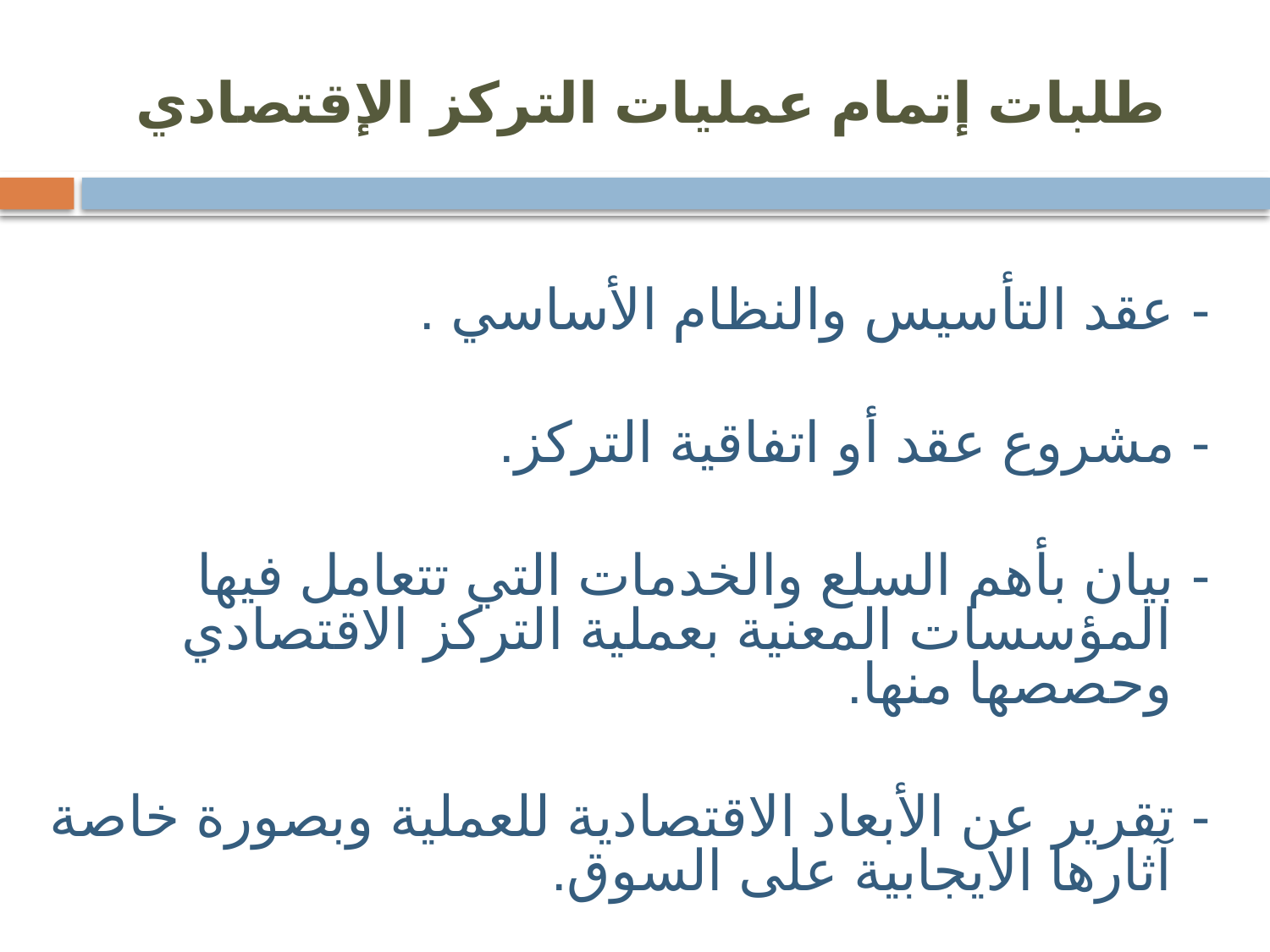

# طلبات إتمام عمليات التركز الإقتصادي
   - عقد التأسيس والنظام الأساسي .

   - مشروع عقد أو اتفاقية التركز.

   - بيان بأهم السلع والخدمات التي تتعامل فيها المؤسسات المعنية بعملية التركز الاقتصادي وحصصها منها.

   - تقرير عن الأبعاد الاقتصادية للعملية وبصورة خاصة آثارها الايجابية على السوق.